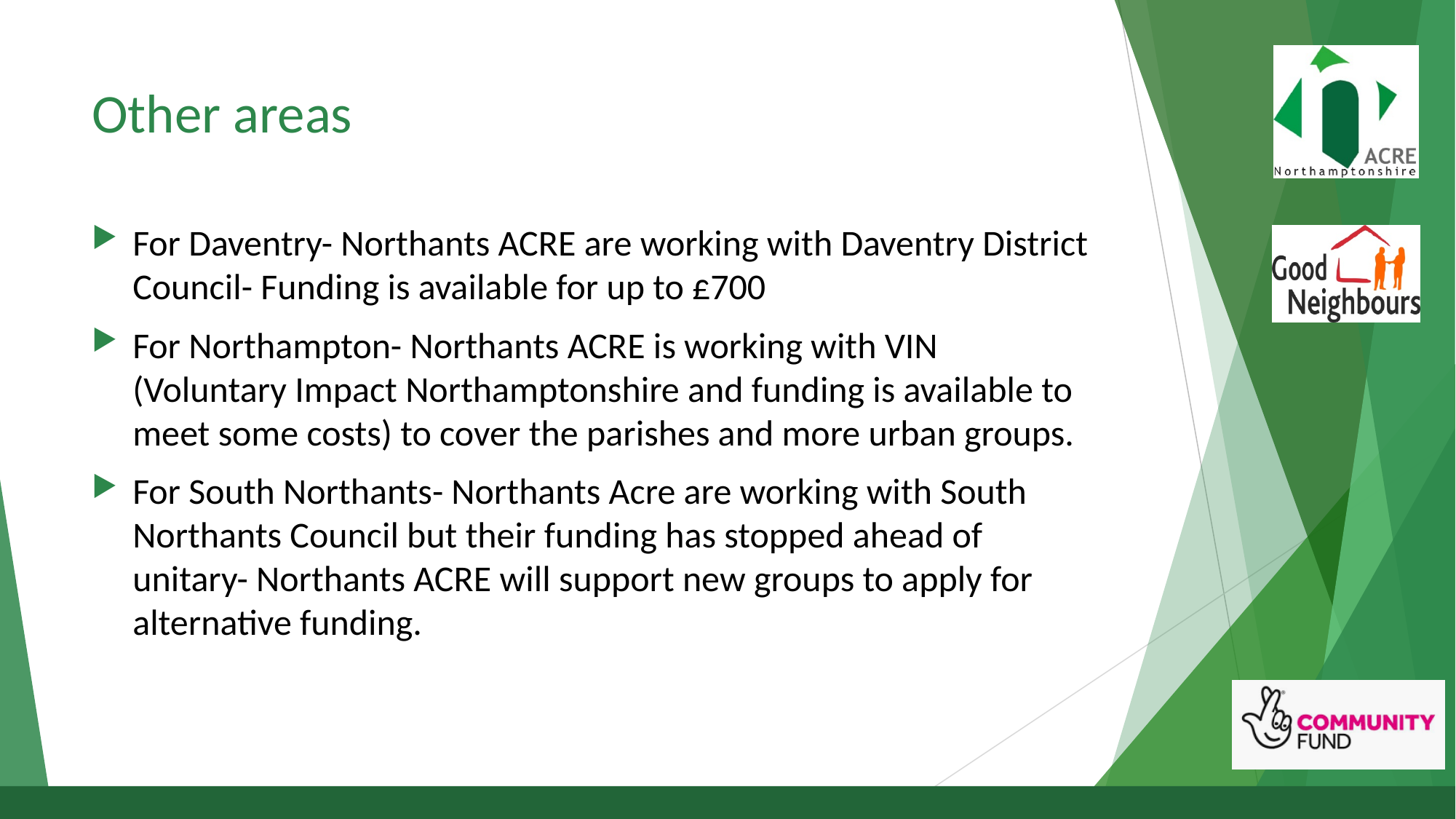

# Other areas
For Daventry- Northants ACRE are working with Daventry District Council- Funding is available for up to £700
For Northampton- Northants ACRE is working with VIN (Voluntary Impact Northamptonshire and funding is available to meet some costs) to cover the parishes and more urban groups.
For South Northants- Northants Acre are working with South Northants Council but their funding has stopped ahead of unitary- Northants ACRE will support new groups to apply for alternative funding.